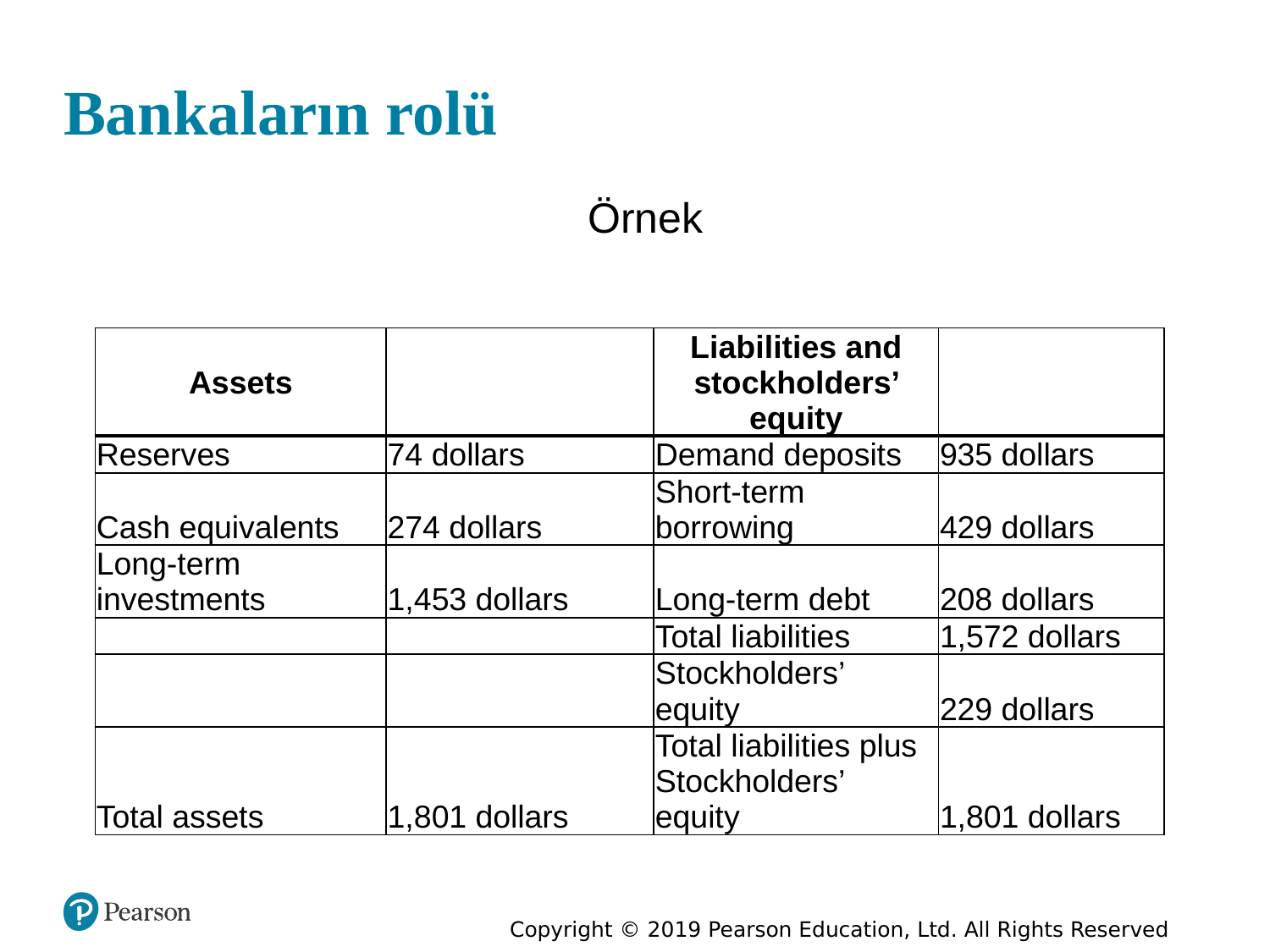

# Bankaların rolü
Örnek
| Assets | Blank | Liabilities and stockholders’ equity | Blank |
| --- | --- | --- | --- |
| Reserves | 74 dollars | Demand deposits | 935 dollars |
| Cash equivalents | 274 dollars | Short-term borrowing | 429 dollars |
| Long-term investments | 1,453 dollars | Long-term debt | 208 dollars |
| Blank | Blank | Total liabilities | 1,572 dollars |
| Blank | Blank | Stockholders’ equity | 229 dollars |
| Total assets | 1,801 dollars | Total liabilities plus Stockholders’ equity | 1,801 dollars |